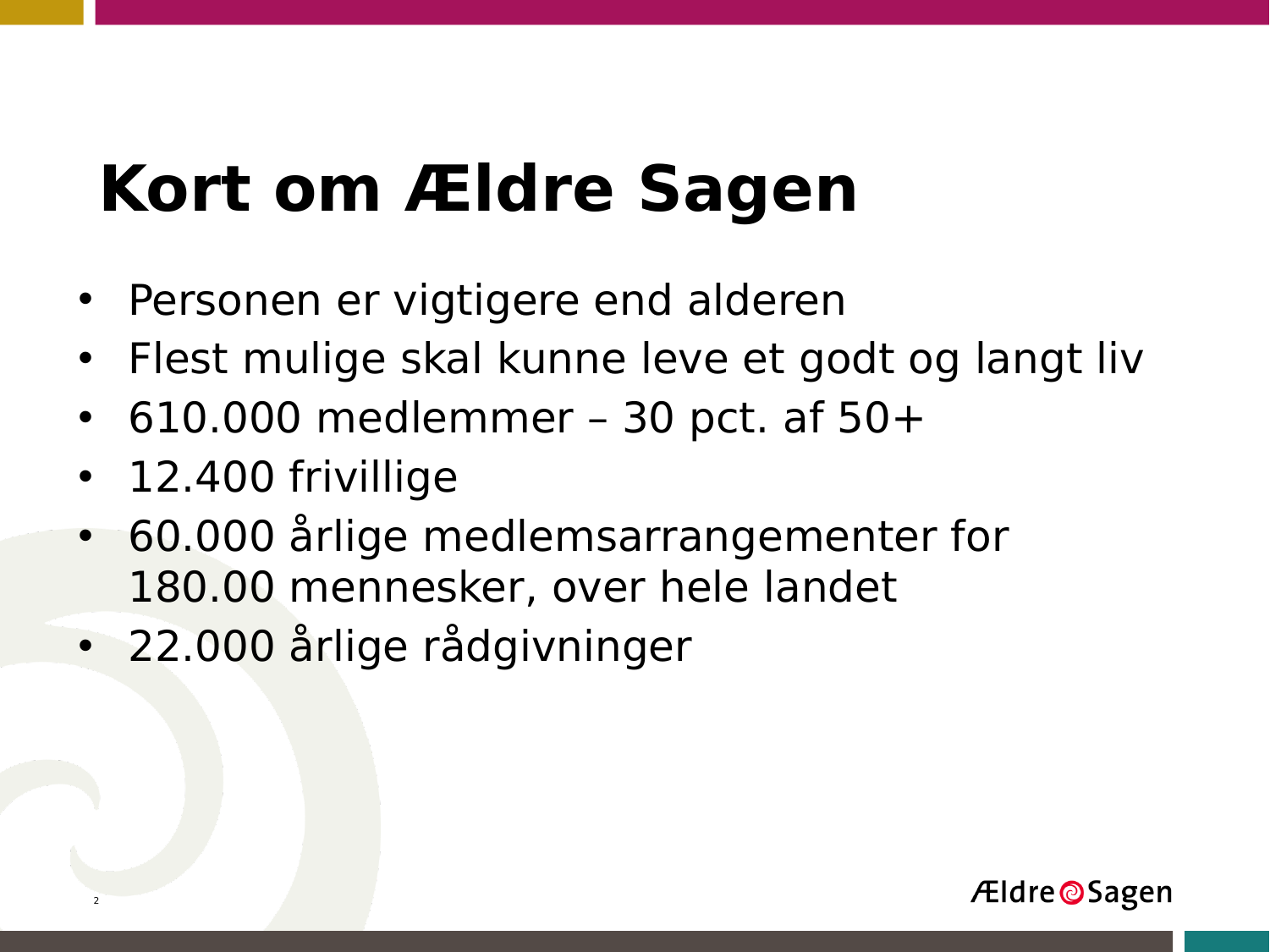

# Kort om Ældre Sagen
Personen er vigtigere end alderen
Flest mulige skal kunne leve et godt og langt liv
610.000 medlemmer – 30 pct. af 50+
12.400 frivillige
60.000 årlige medlemsarrangementer for 180.00 mennesker, over hele landet
22.000 årlige rådgivninger
2